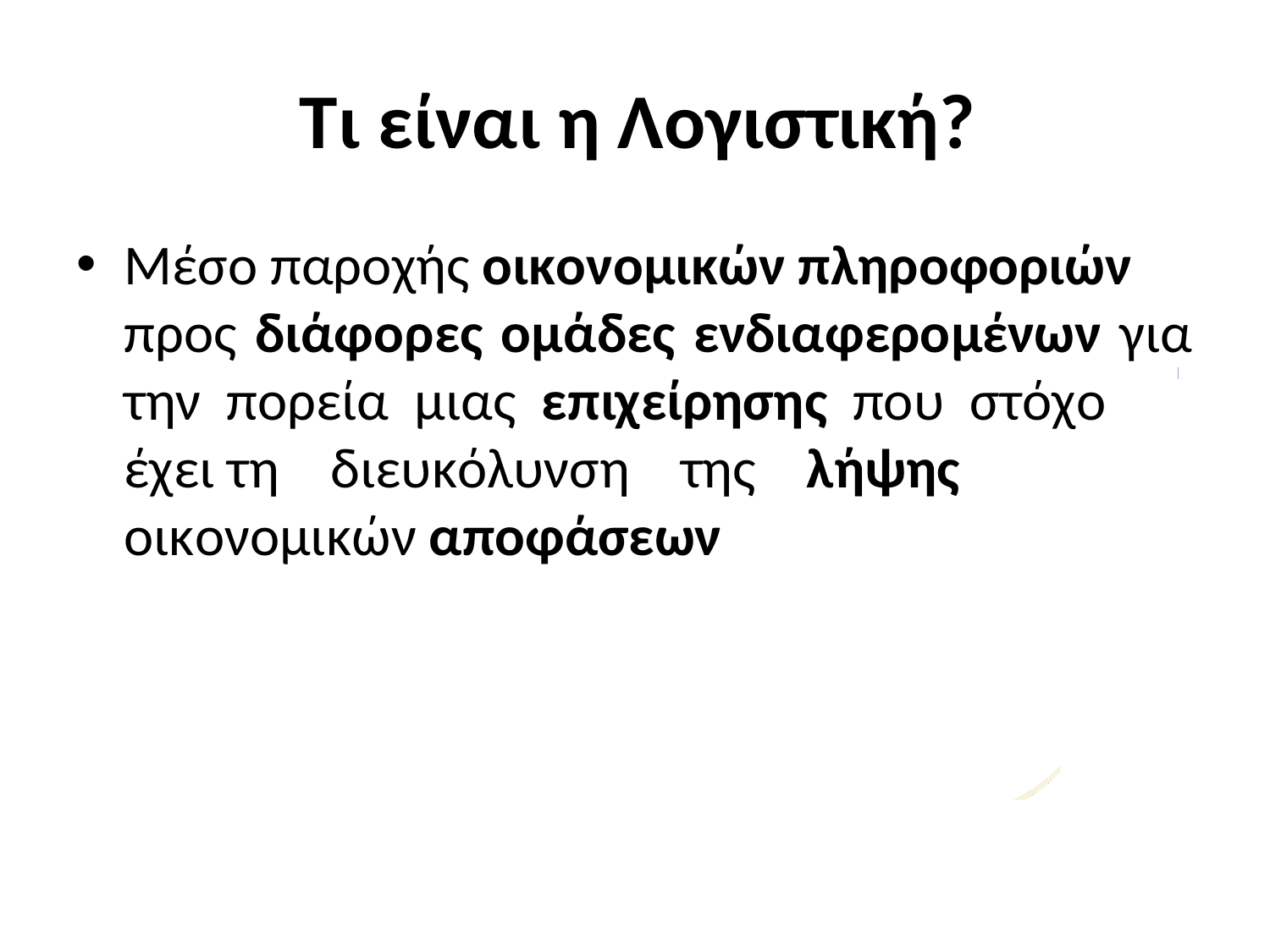

# Τι είναι η Λογιστική?
Mέσο παροχής οικονομικών πληροφοριών προς διάφορες ομάδες ενδιαφερομένων για την  πορεία  μιας  επιχείρησης  που  στόχο  έχει τη    διευκόλυνση    της    λήψης    οικονομικών αποφάσεων